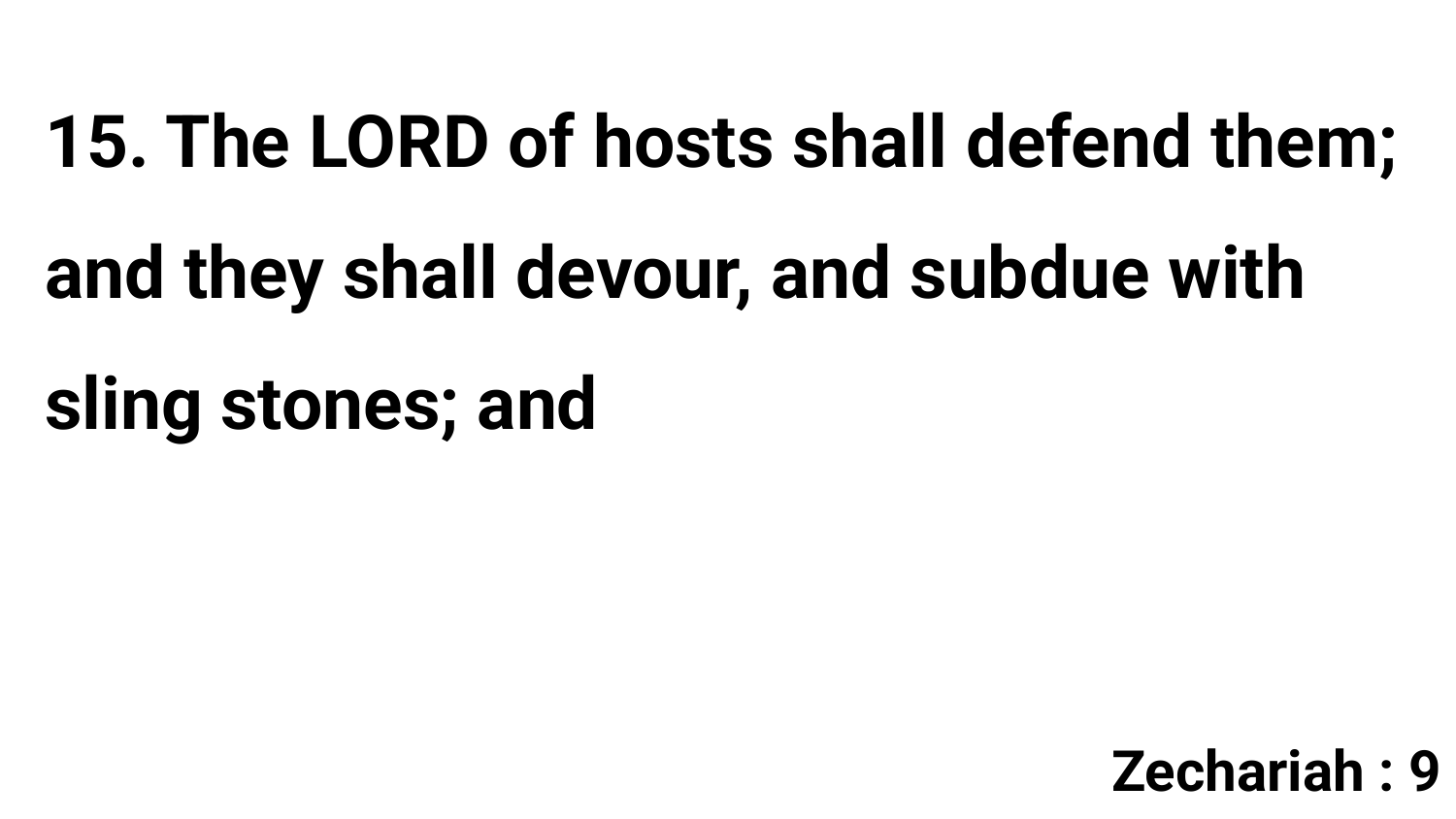

15. The LORD of hosts shall defend them; and they shall devour, and subdue with sling stones; and
Zechariah : 9